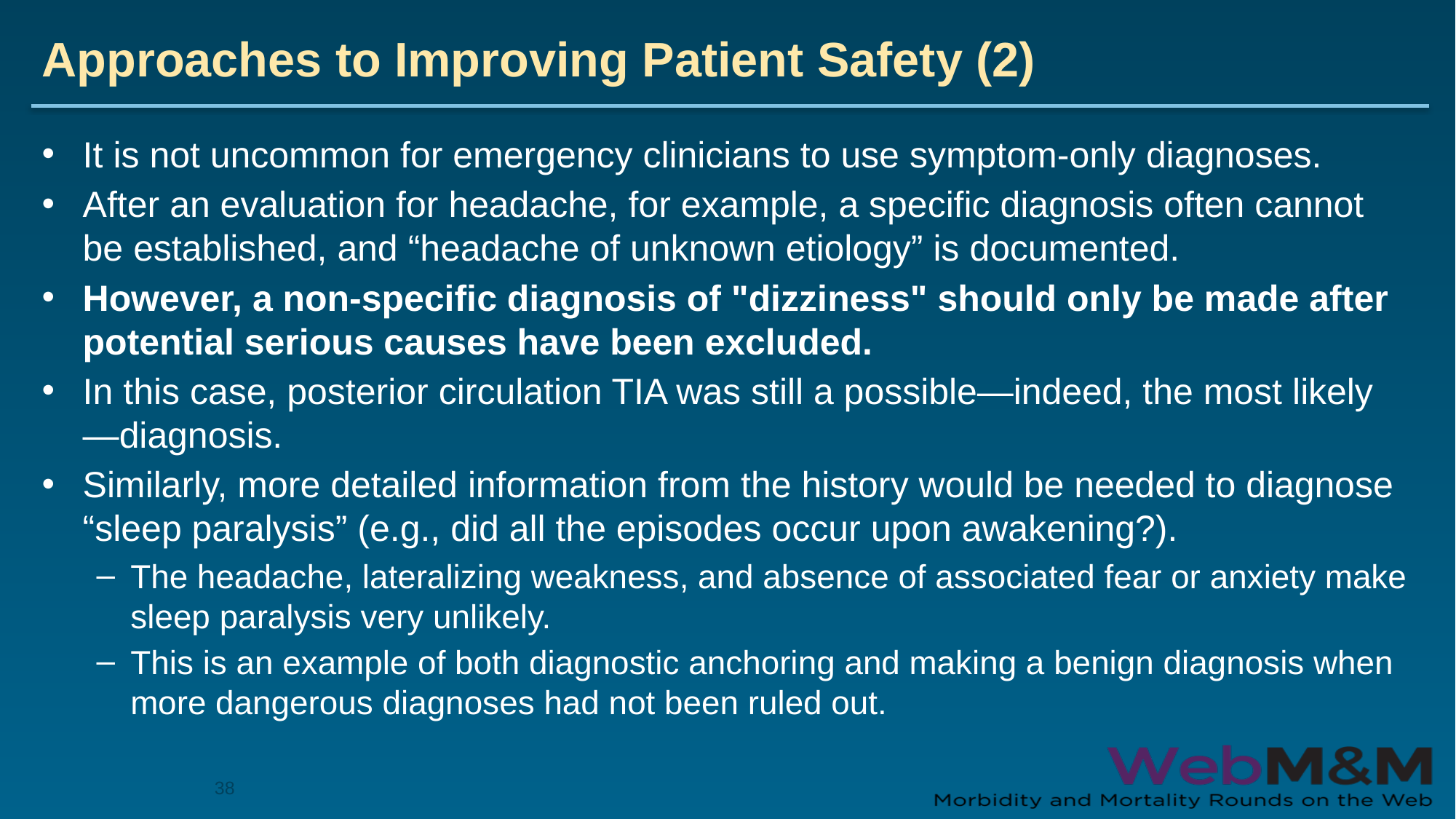

# Approaches to Improving Patient Safety (2)
It is not uncommon for emergency clinicians to use symptom-only diagnoses.
After an evaluation for headache, for example, a specific diagnosis often cannot be established, and “headache of unknown etiology” is documented.
However, a non-specific diagnosis of "dizziness" should only be made after potential serious causes have been excluded.
In this case, posterior circulation TIA was still a possible—indeed, the most likely—diagnosis.
Similarly, more detailed information from the history would be needed to diagnose “sleep paralysis” (e.g., did all the episodes occur upon awakening?).
The headache, lateralizing weakness, and absence of associated fear or anxiety make sleep paralysis very unlikely.
This is an example of both diagnostic anchoring and making a benign diagnosis when more dangerous diagnoses had not been ruled out.
38